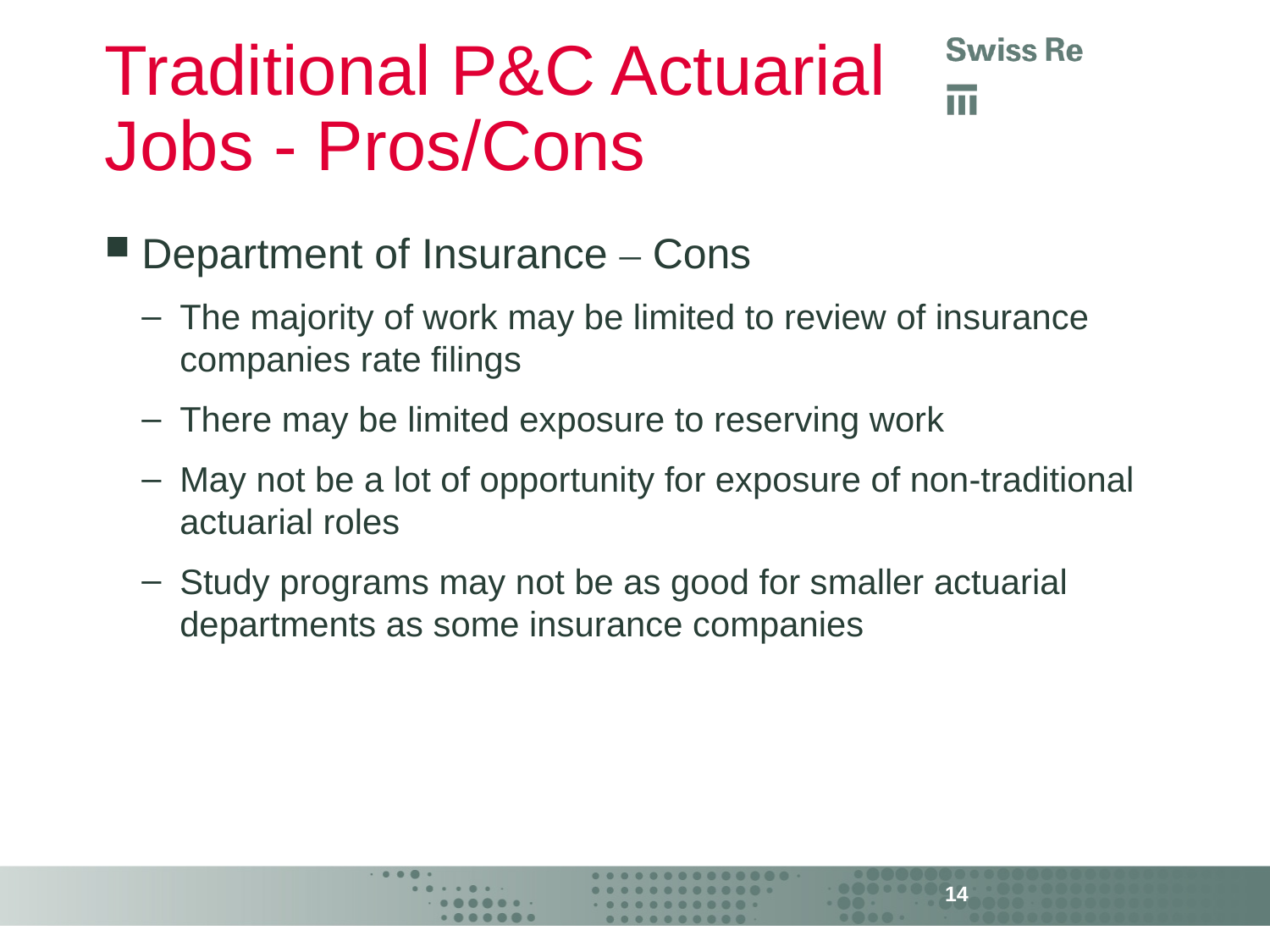

# Traditional P&C Actuarial Jobs - Pros/Cons
Department of Insurance – Cons
The majority of work may be limited to review of insurance companies rate filings
There may be limited exposure to reserving work
May not be a lot of opportunity for exposure of non-traditional actuarial roles
Study programs may not be as good for smaller actuarial departments as some insurance companies

14